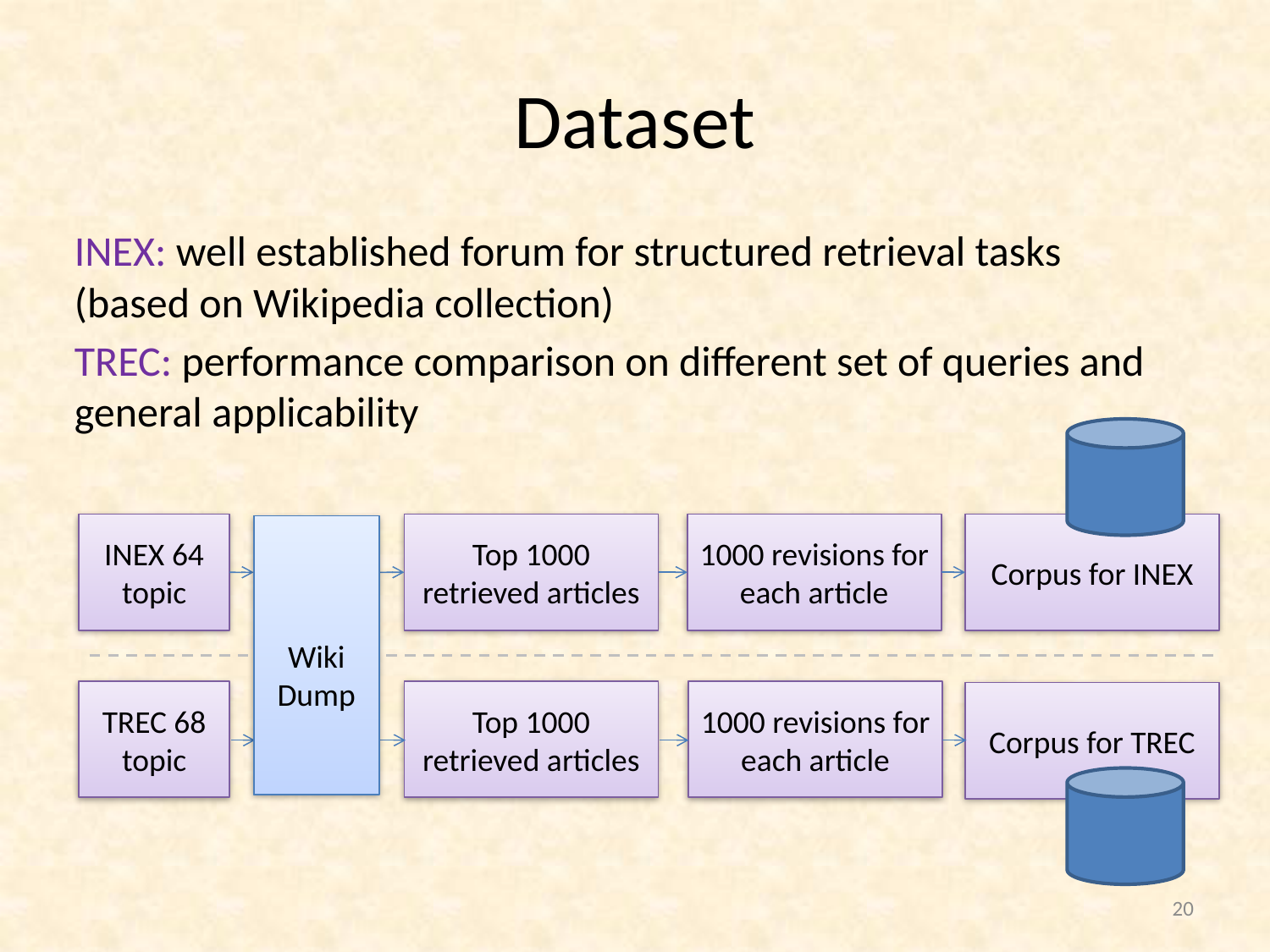

# Dataset
INEX: well established forum for structured retrieval tasks   (based on Wikipedia collection)
TREC: performance comparison on different set of queries and general applicability

INEX 64 topic

Wiki
Dump

Top 1000 retrieved articles
1000 revisions for each article
Corpus for INEX
TREC 68 topic
Top 1000 retrieved articles
1000 revisions for each article
Corpus for TREC

20